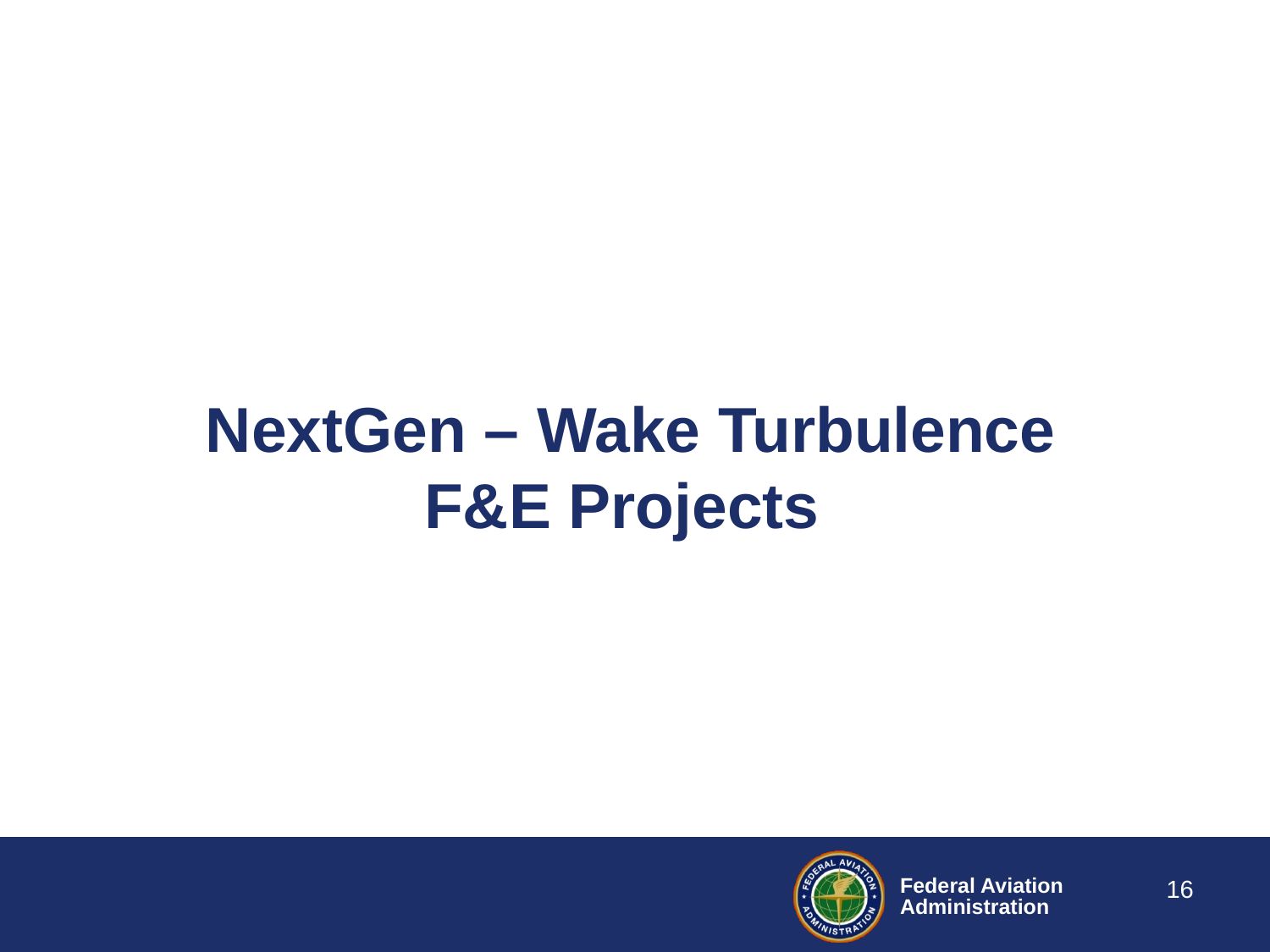

# NextGen – Wake Turbulence F&E Projects
16